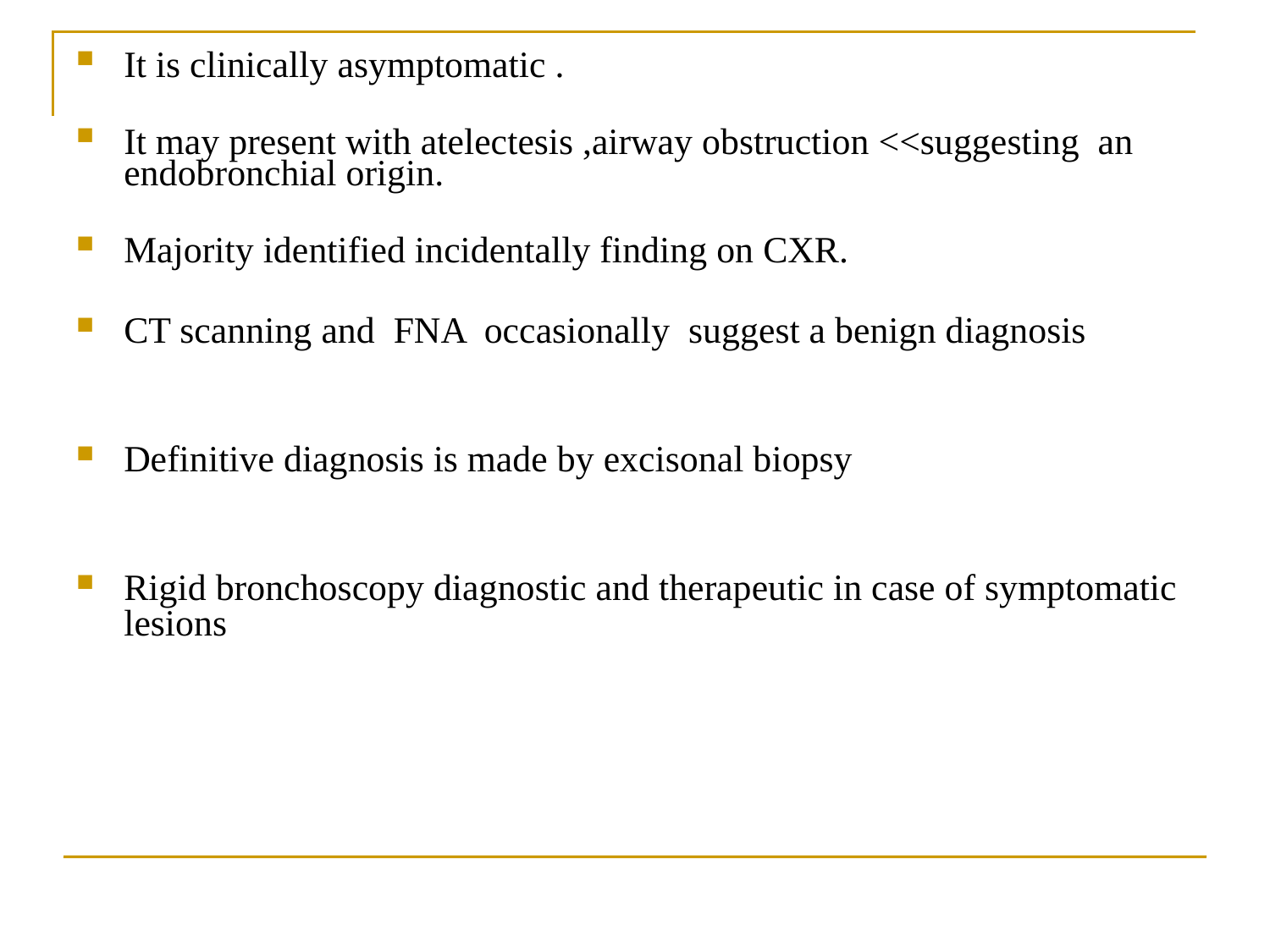

It is clinically asymptomatic .

It may present with atelectesis ,airway obstruction <<suggesting  an endobronchial origin.

Majority identified incidentally finding on CXR.

CT scanning and  FNA  occasionally  suggest a benign diagnosis

Definitive diagnosis is made by excisonal biopsy

Rigid bronchoscopy diagnostic and therapeutic in case of symptomatic lesions